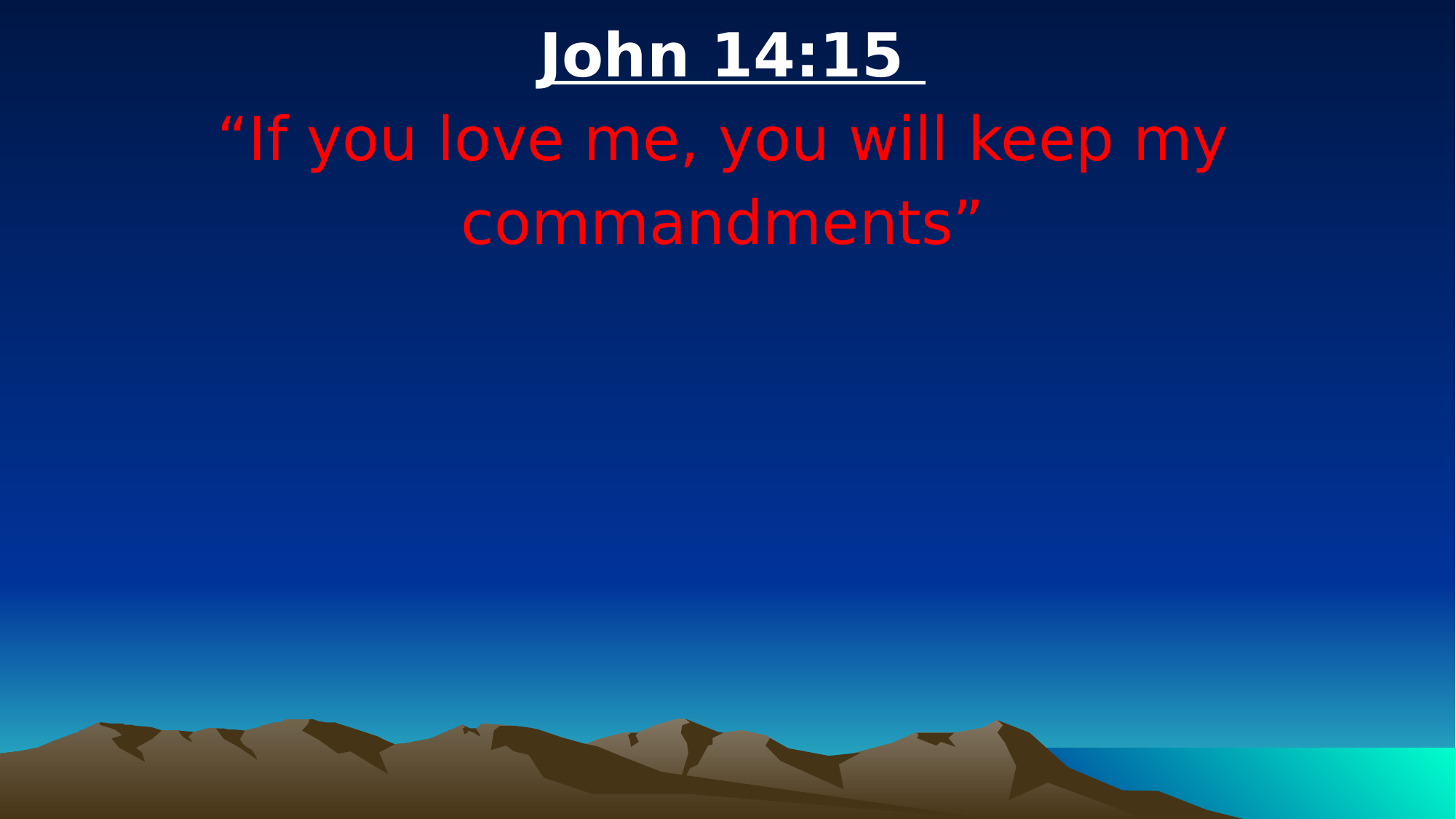

John 14:15
“If you love me, you will keep my commandments”